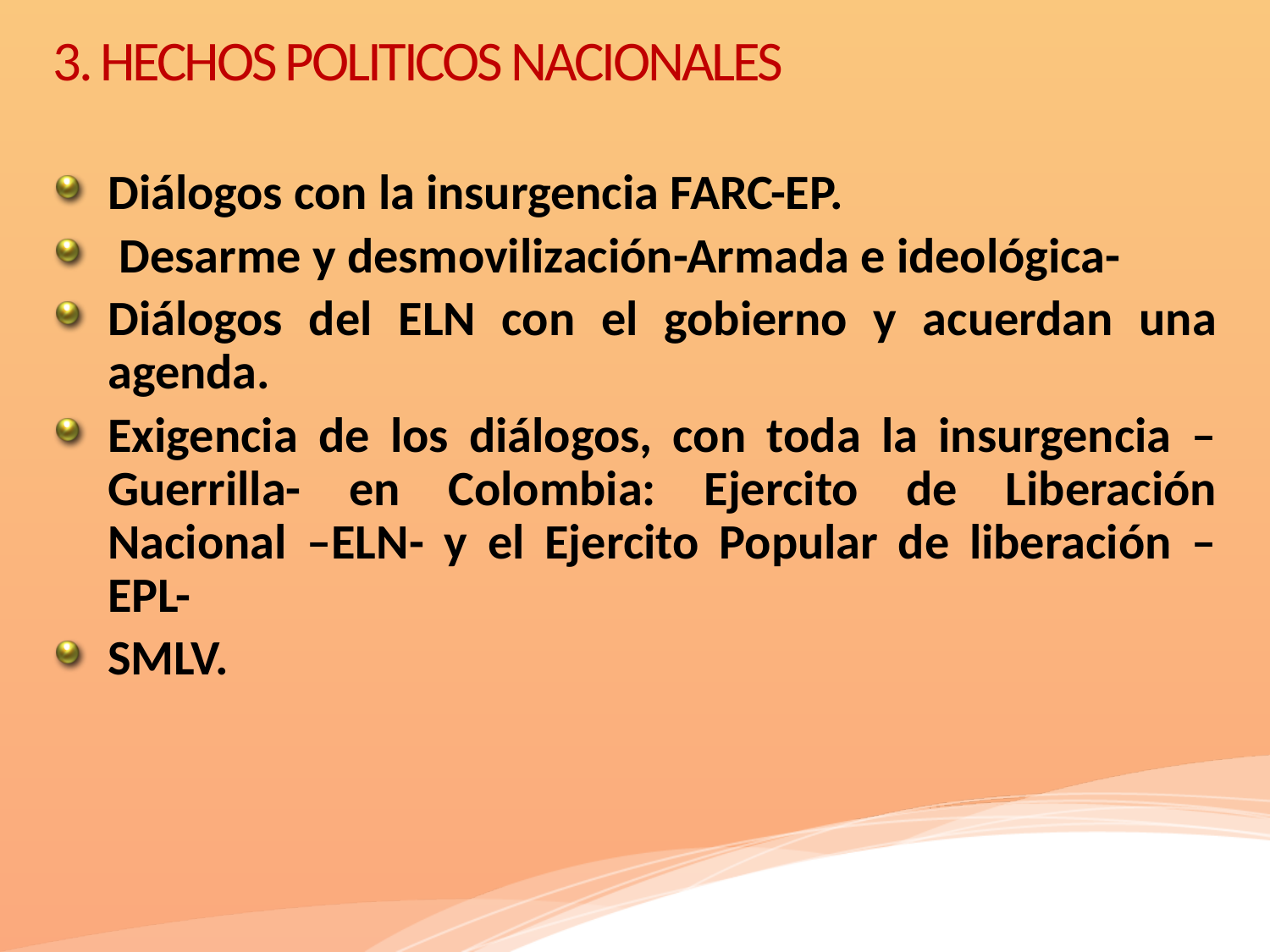

# 3. HECHOS POLITICOS NACIONALES

Diálogos con la insurgencia FARC-EP.
 Desarme y desmovilización-Armada e ideológica-
Diálogos del ELN con el gobierno y acuerdan una agenda.
Exigencia de los diálogos, con toda la insurgencia – Guerrilla- en Colombia: Ejercito de Liberación Nacional –ELN- y el Ejercito Popular de liberación –EPL-
SMLV.